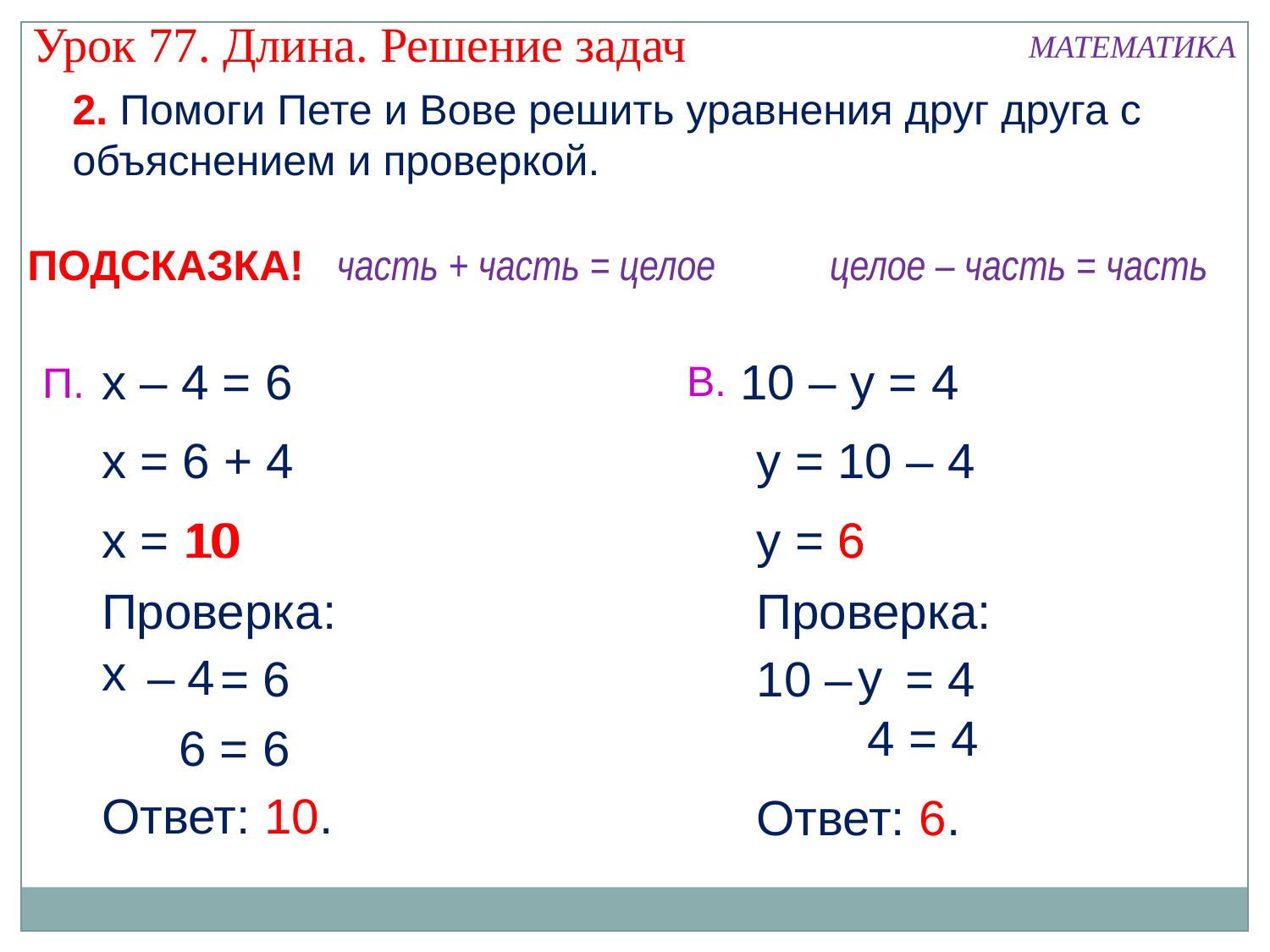

Урок 77. Длина. Решение задач
МАТЕМАТИКА
2. Помоги Пете и Вове решить уравнения друг друга с объяснением и проверкой.
ПОДСКАЗКА!
часть + часть = целое
целое – часть = часть
х – 4 = 6
10 – у = 4
В.
П.
х = 6 + 4
у = 10 – 4
6
х = 10
у = 6
10
Проверка:
Проверка:
х
–
4
у
х – у = 6
10 – у = 4
4 = 4
6 = 6
Ответ: 10.
Ответ: 6.